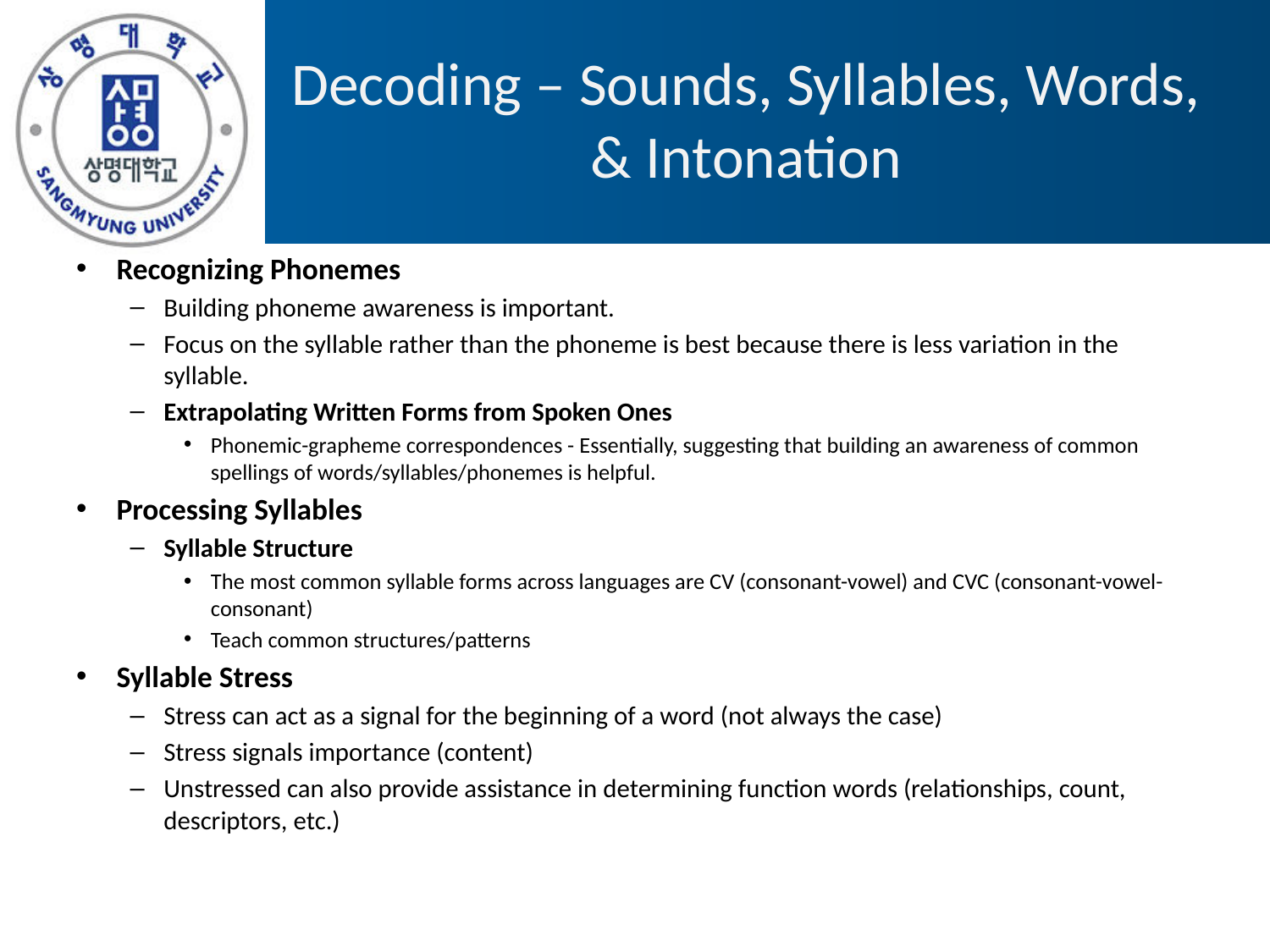

# Decoding – Sounds, Syllables, Words, & Intonation
Recognizing Phonemes
Building phoneme awareness is important.
Focus on the syllable rather than the phoneme is best because there is less variation in the syllable.
Extrapolating Written Forms from Spoken Ones
Phonemic-grapheme correspondences - Essentially, suggesting that building an awareness of common spellings of words/syllables/phonemes is helpful.
Processing Syllables
Syllable Structure
The most common syllable forms across languages are CV (consonant-vowel) and CVC (consonant-vowel-consonant)
Teach common structures/patterns
Syllable Stress
Stress can act as a signal for the beginning of a word (not always the case)
Stress signals importance (content)
Unstressed can also provide assistance in determining function words (relationships, count, descriptors, etc.)